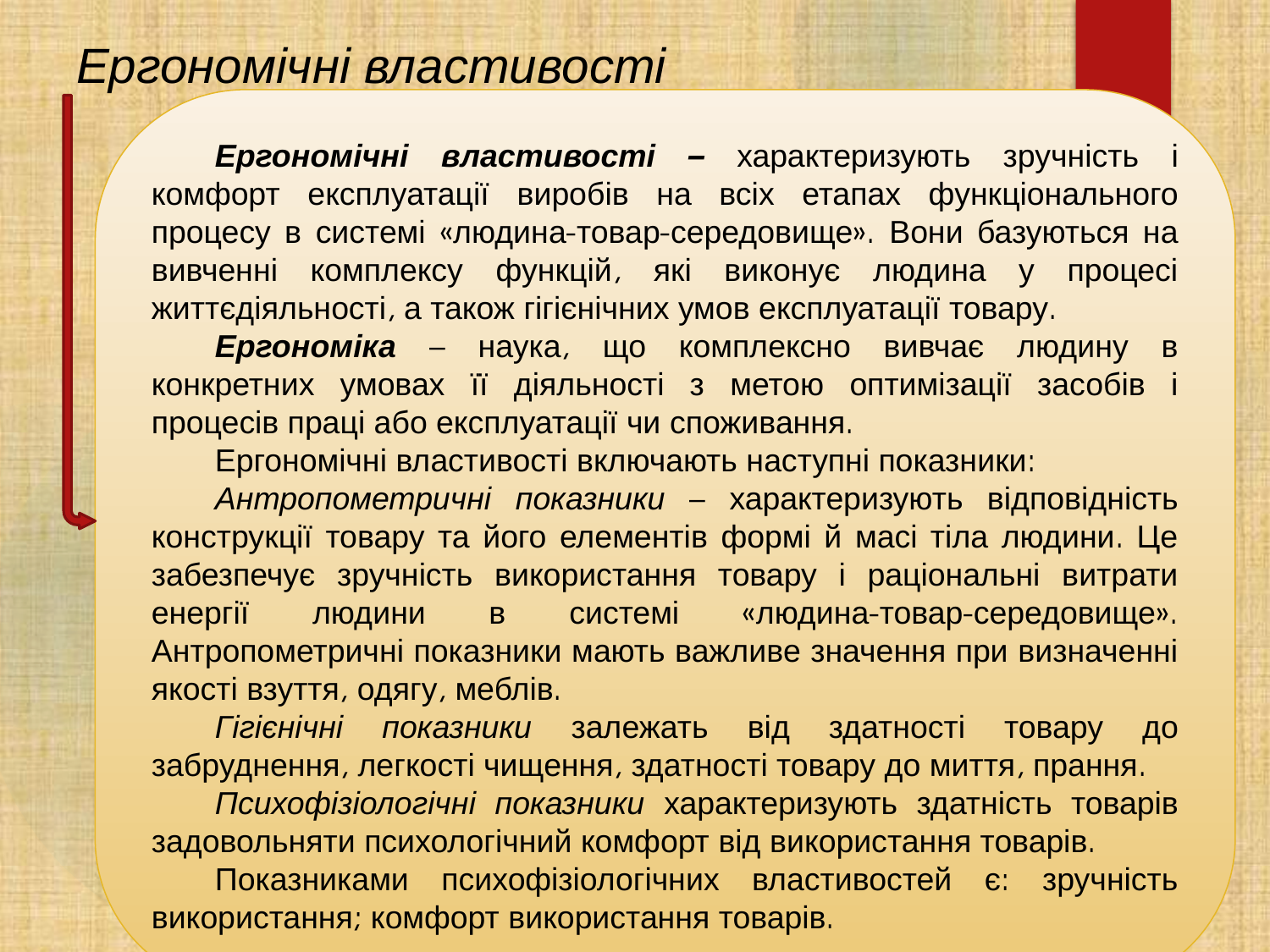

# Ергономічні властивості

Ергономічні властивості – характеризують зручність і комфорт експлуатації виробів на всіх етапах функціонального процесу в системі «людина-товар-середовище». Вони базуються на вивченні комплексу функцій, які виконує людина у процесі життєдіяльності, а також гігієнічних умов експлуатації товару.
Ергономіка – наука, що комплексно вивчає людину в конкретних умовах її діяльності з метою оптимізації засобів і процесів праці або експлуатації чи споживання.
Ергономічні властивості включають наступні показники:
Антропометричні показники – характеризують відповідність конструкції товару та його елементів формі й масі тіла людини. Це забезпечує зручність використання товару і раціональні витрати енергії людини в системі «людина-товар-середовище». Антропометричні показники мають важливе значення при визначенні якості взуття, одягу, меблів.
Гігієнічні показники залежать від здатності товару до забруднення, легкості чищення, здатності товару до миття, прання.
Психофізіологічні показники характеризують здатність товарів задовольняти психологічний комфорт від використання товарів.
Показниками психофізіологічних властивостей є: зручність використання; комфорт використання товарів.